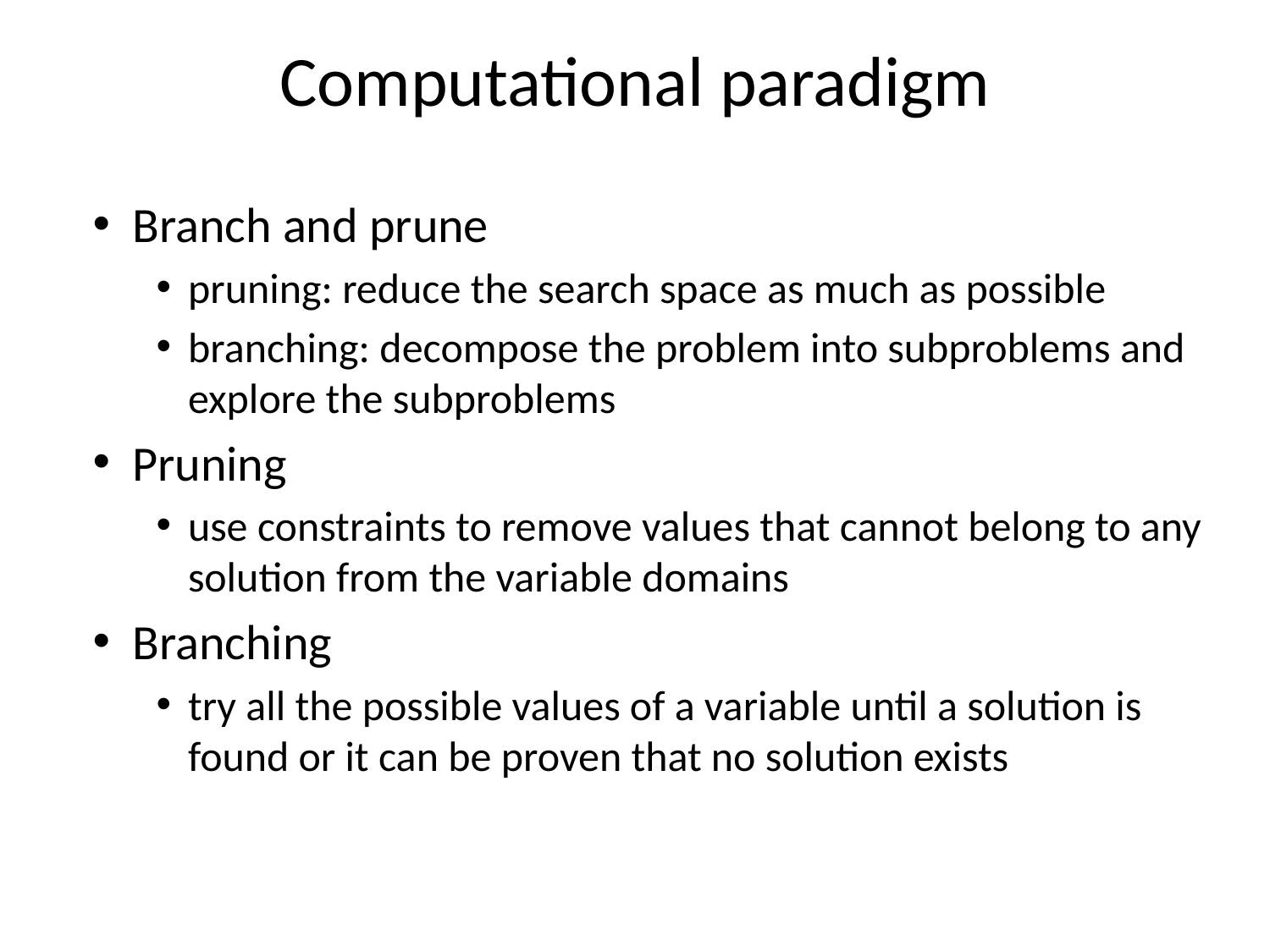

# Computational paradigm

Branch and prune
pruning: reduce the search space as much as possible
branching: decompose the problem into subproblems and explore the subproblems
Pruning
use constraints to remove values that cannot belong to any solution from the variable domains
Branching
try all the possible values of a variable until a solution is found or it can be proven that no solution exists